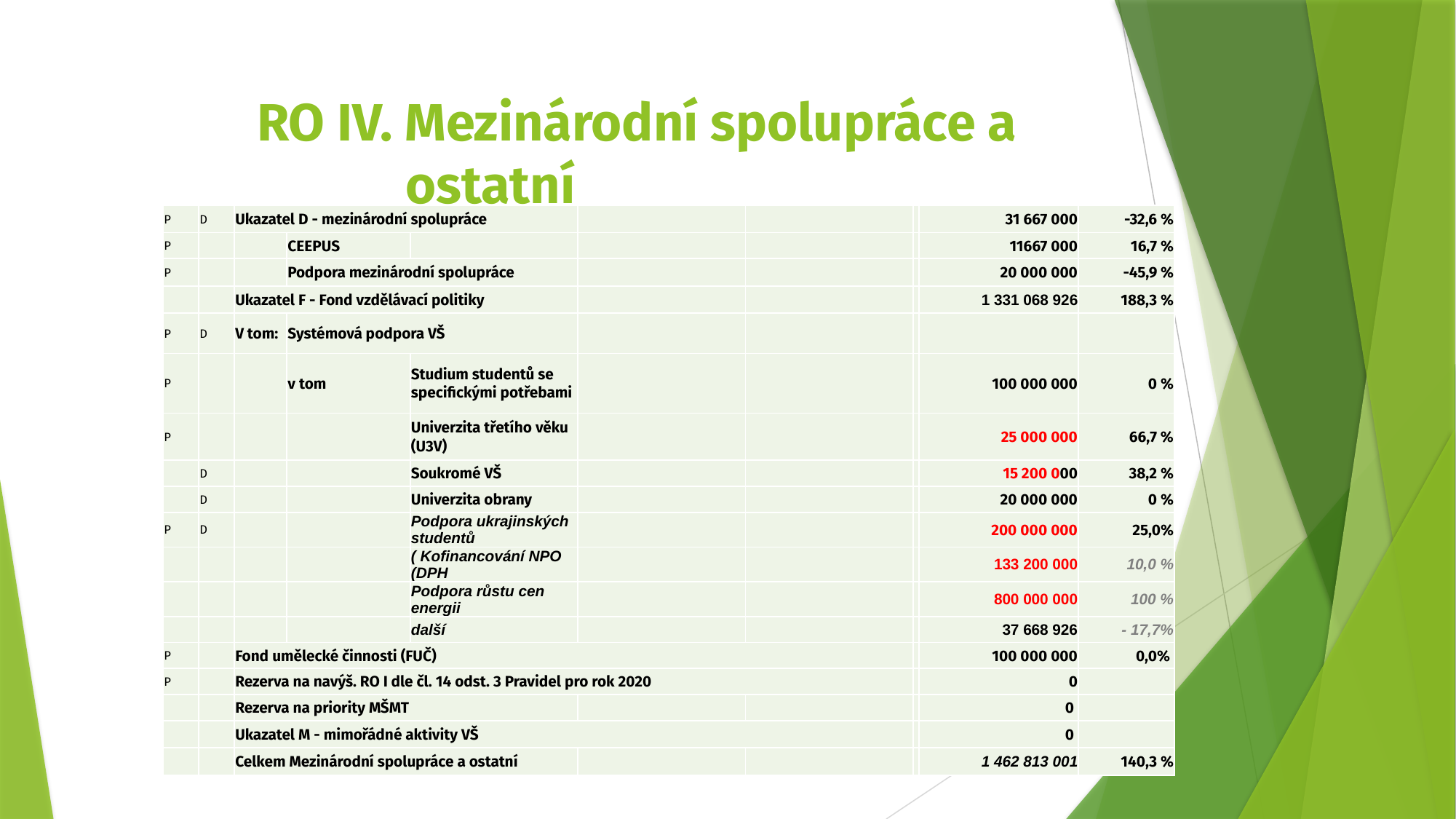

# RO IV. Mezinárodní spolupráce a ostatní
| P | D | Ukazatel D - mezinárodní spolupráce |  |  |  |  |  | 31 667 000 | -32,6 % |
| --- | --- | --- | --- | --- | --- | --- | --- | --- | --- |
| P |  |  | CEEPUS |  |  |  |  | 11667 000 | 16,7 % |
| P |  |  | Podpora mezinárodní spolupráce |  |  |  |  | 20 000 000 | -45,9 % |
|  |  | Ukazatel F - Fond vzdělávací politiky |  |  |  |  |  | 1 331 068 926 | 188,3 % |
| P | D | V tom: | Systémová podpora VŠ |  |  |  |  |  |  |
| P |  |  | v tom | Studium studentů se specifickými potřebami |  |  |  | 100 000 000 | 0 % |
| P |  |  |  | Univerzita třetího věku (U3V) |  |  |  | 25 000 000 | 66,7 % |
|  | D |  |  | Soukromé VŠ |  |  |  | 15 200 000 | 38,2 % |
|  | D |  |  | Univerzita obrany |  |  |  | 20 000 000 | 0 % |
| P | D |  |  | Podpora ukrajinských studentů |  |  |  | 200 000 000 | 25,0% |
|  |  |  |  | ( Kofinancování NPO (DPH |  |  |  | 133 200 000 | 10,0 % |
|  |  |  |  | Podpora růstu cen energii |  |  |  | 800 000 000 | 100 % |
|  |  |  |  | další |  |  |  | 37 668 926 | - 17,7% |
| P |  | Fond umělecké činnosti (FUČ) |  |  |  |  |  | 100 000 000 | 0,0% |
| P |  | Rezerva na navýš. RO I dle čl. 14 odst. 3 Pravidel pro rok 2020 |  |  |  |  |  | 0 |  |
|  |  | Rezerva na priority MŠMT |  |  |  |  |  | 0 |  |
|  |  | Ukazatel M - mimořádné aktivity VŠ |  |  |  |  |  | 0 |  |
|  |  | Celkem Mezinárodní spolupráce a ostatní |  |  |  |  |  | 1 462 813 001 | 140,3 % |